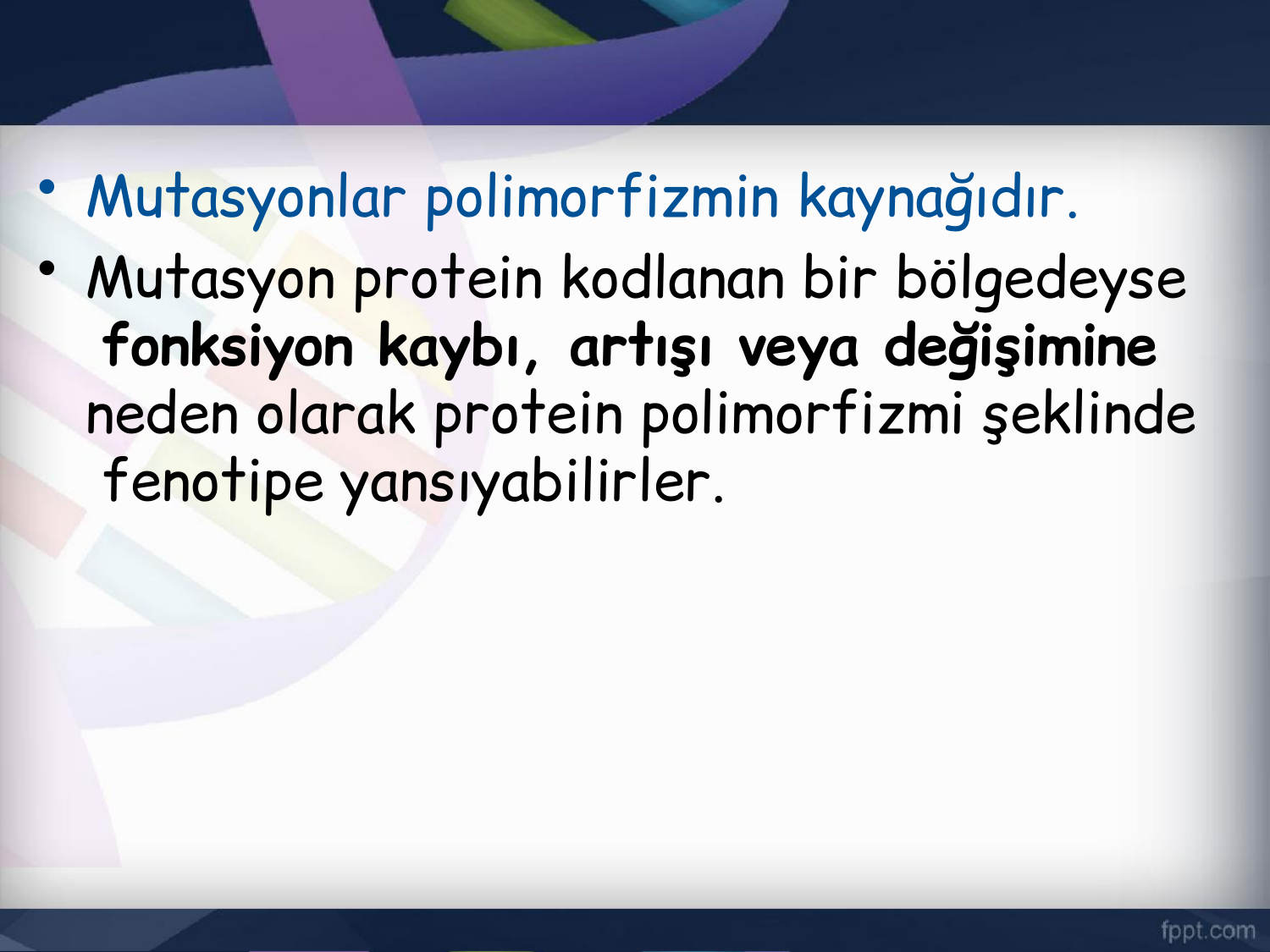

Mutasyonlar polimorfizmin kaynağıdır.
Mutasyon protein kodlanan bir bölgedeyse  fonksiyon kaybı, artışı veya değişimine  neden olarak protein polimorfizmi şeklinde  fenotipe yansıyabilirler.